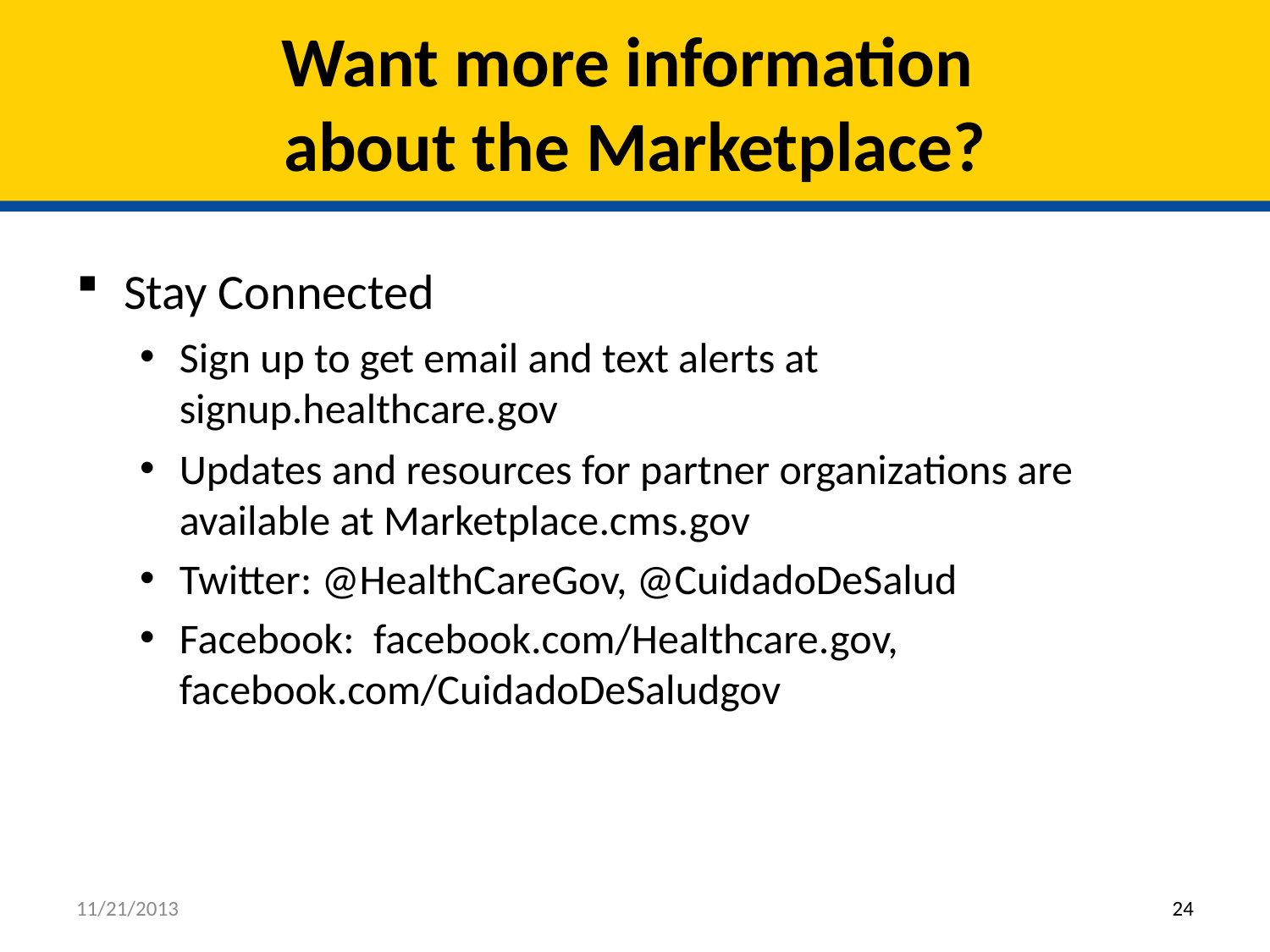

# Want more information about the Marketplace?
Stay Connected
Sign up to get email and text alerts at signup.healthcare.gov
Updates and resources for partner organizations are available at Marketplace.cms.gov
Twitter: @HealthCareGov, @CuidadoDeSalud
Facebook:  facebook.com/Healthcare.gov, facebook.com/CuidadoDeSaludgov
11/21/2013
24